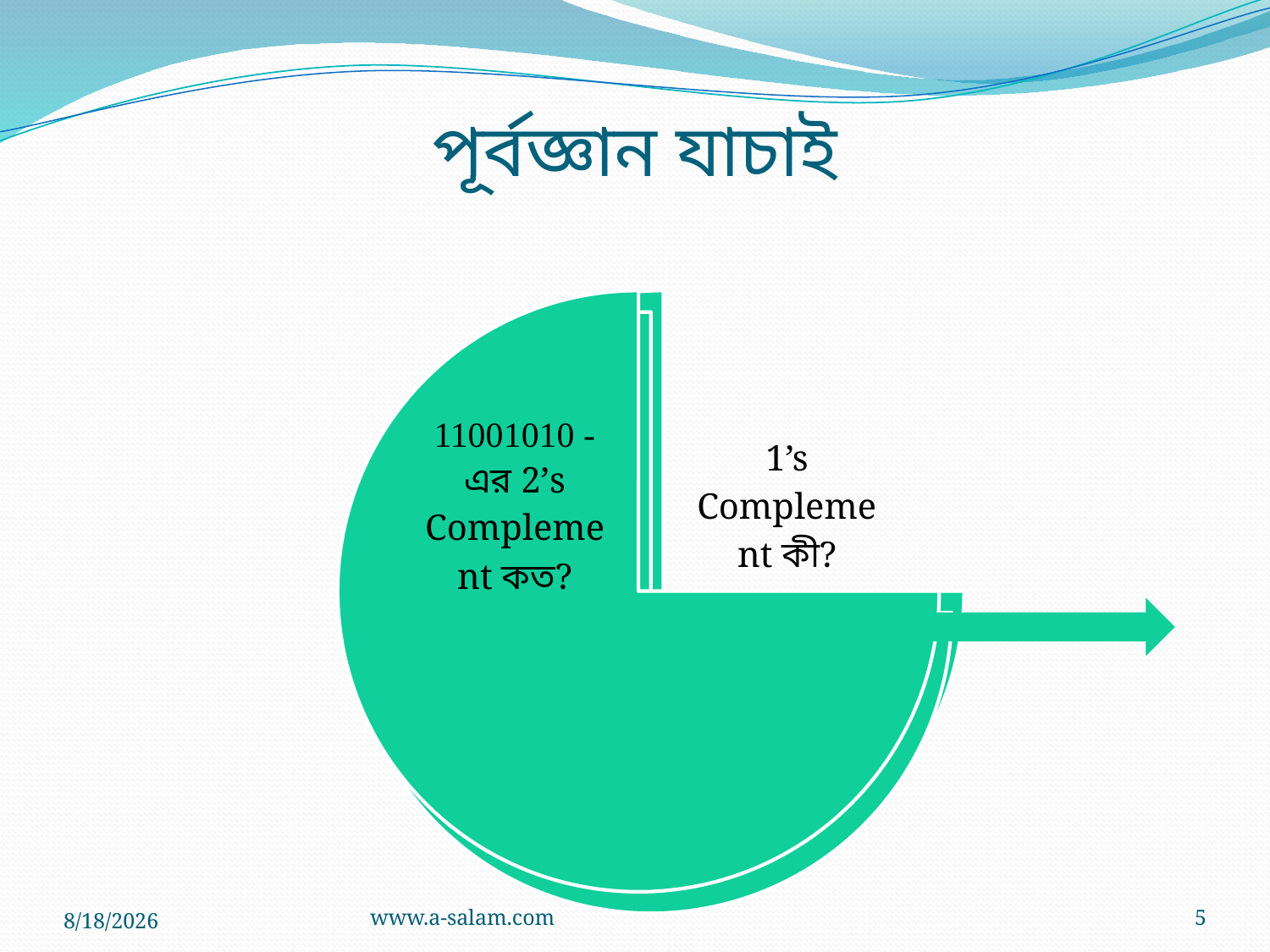

পূর্বজ্ঞান যাচাই
1’s Complement কী?
11001010 -এর 2’s Complement কত?
2’s Complement কীভাবে পাওয়া যায়?
8/18/2026
www.a-salam.com
5